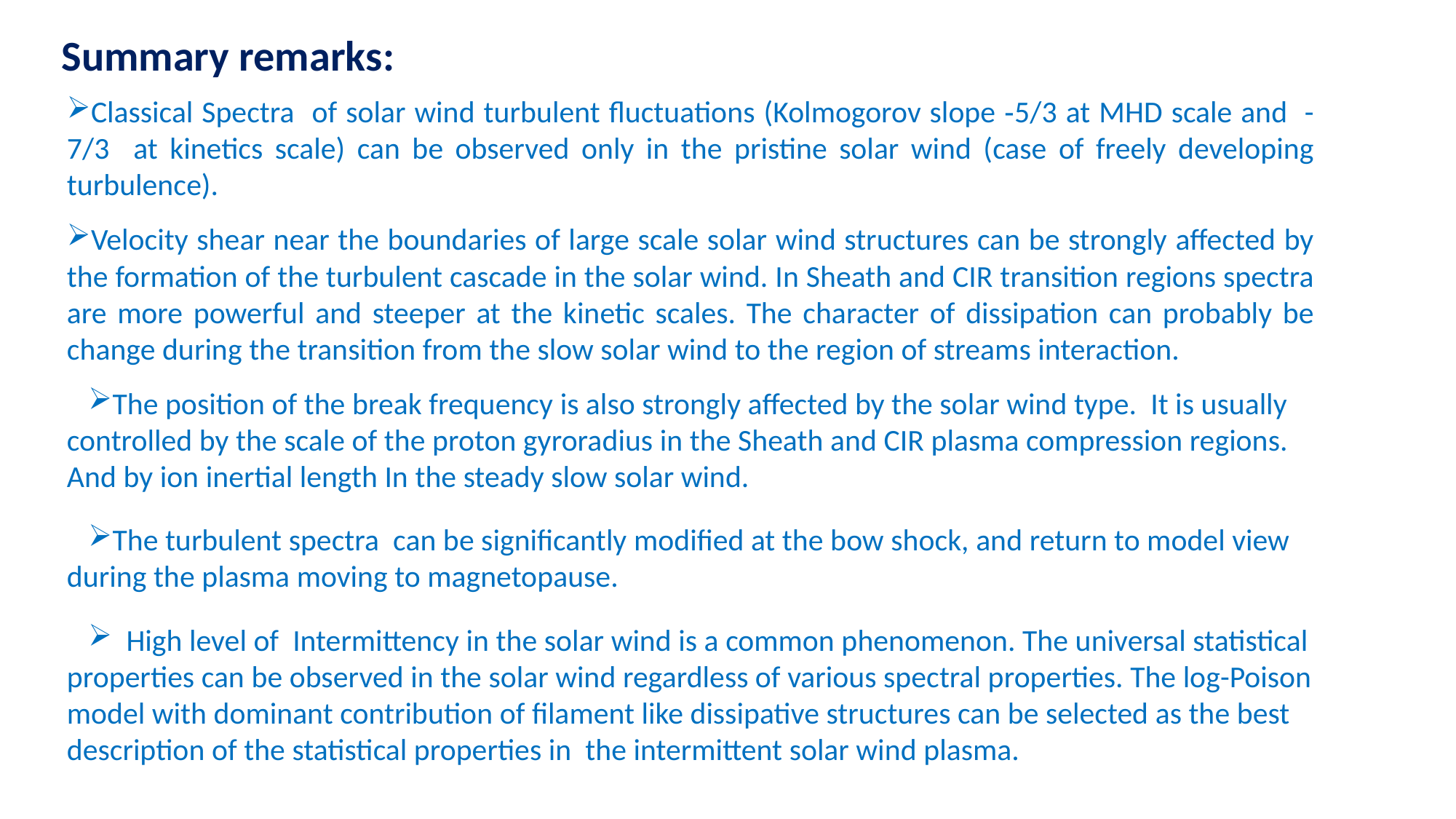

Summary remarks:
Classical Spectra  of solar wind turbulent fluctuations (Kolmogorov slope ‑5/3 at MHD scale and  -7/3  at kinetics scale) can be observed only in the pristine solar wind (case of freely developing turbulence).
Velocity shear near the boundaries of large scale solar wind structures can be strongly affected by the formation of the turbulent cascade in the solar wind. In Sheath and CIR transition regions spectra are more powerful and steeper at the kinetic scales. The character of dissipation can probably be change during the transition from the slow solar wind to the region of streams interaction.
The position of the break frequency is also strongly affected by the solar wind type.  It is usually controlled by the scale of the proton gyroradius in the Sheath and CIR plasma compression regions. And by ion inertial length In the steady slow solar wind.
The turbulent spectra  can be significantly modified at the bow shock, and return to model view during the plasma moving to magnetopause.
  High level of  Intermittency in the solar wind is a common phenomenon. The universal statistical properties can be observed in the solar wind regardless of various spectral properties. The log-Poison model with dominant contribution of filament like dissipative structures can be selected as the best description of the statistical properties in  the intermittent solar wind plasma.